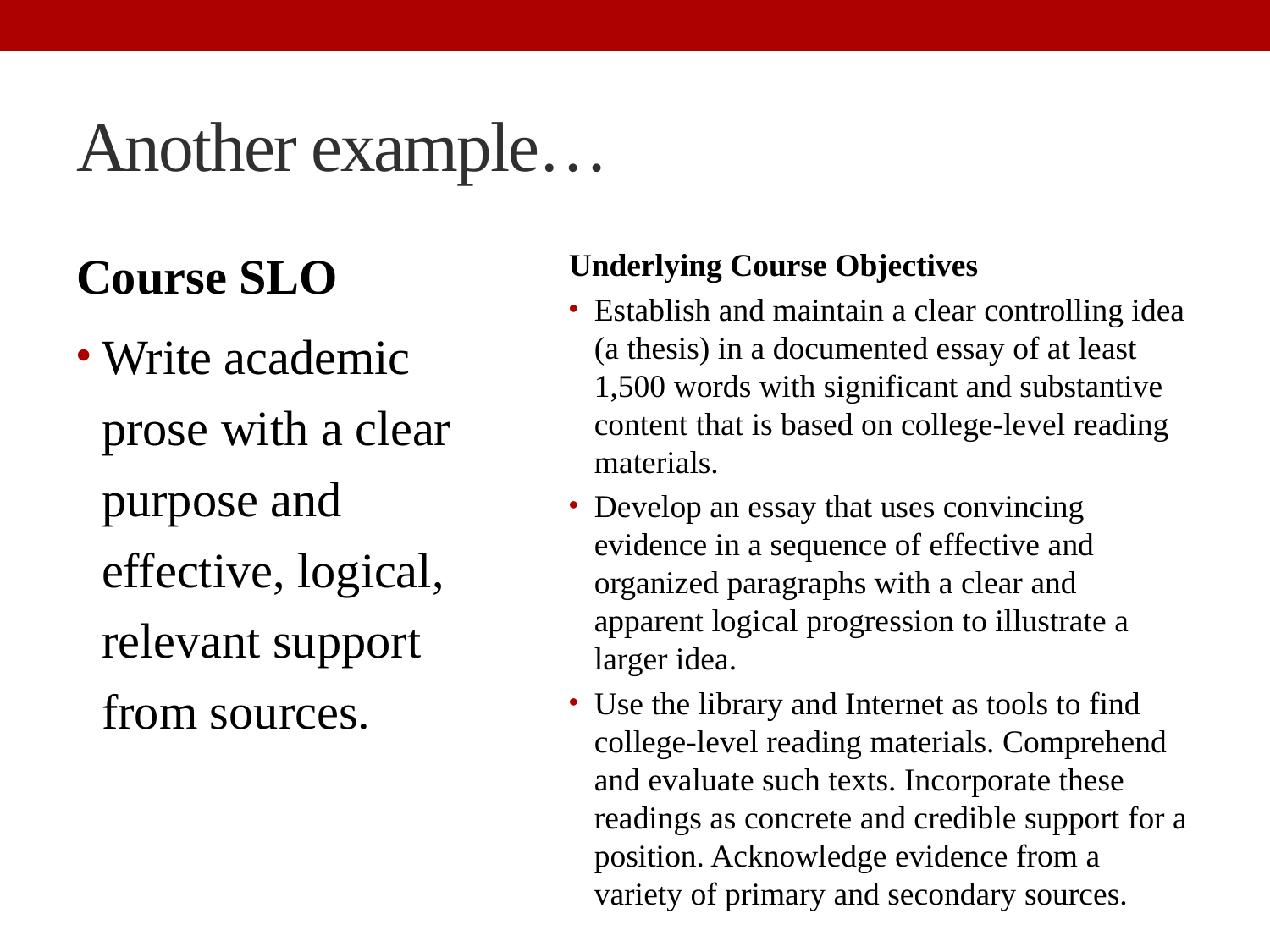

# Another example…
Course SLO
Write academic prose with a clear purpose and effective, logical, relevant support from sources.

Underlying Course Objectives
Establish and maintain a clear controlling idea (a thesis) in a documented essay of at least 1,500 words with significant and substantive content that is based on college-level reading materials.
Develop an essay that uses convincing evidence in a sequence of effective and organized paragraphs with a clear and apparent logical progression to illustrate a larger idea.
Use the library and Internet as tools to find college-level reading materials. Comprehend and evaluate such texts. Incorporate these readings as concrete and credible support for a position. Acknowledge evidence from a variety of primary and secondary sources.